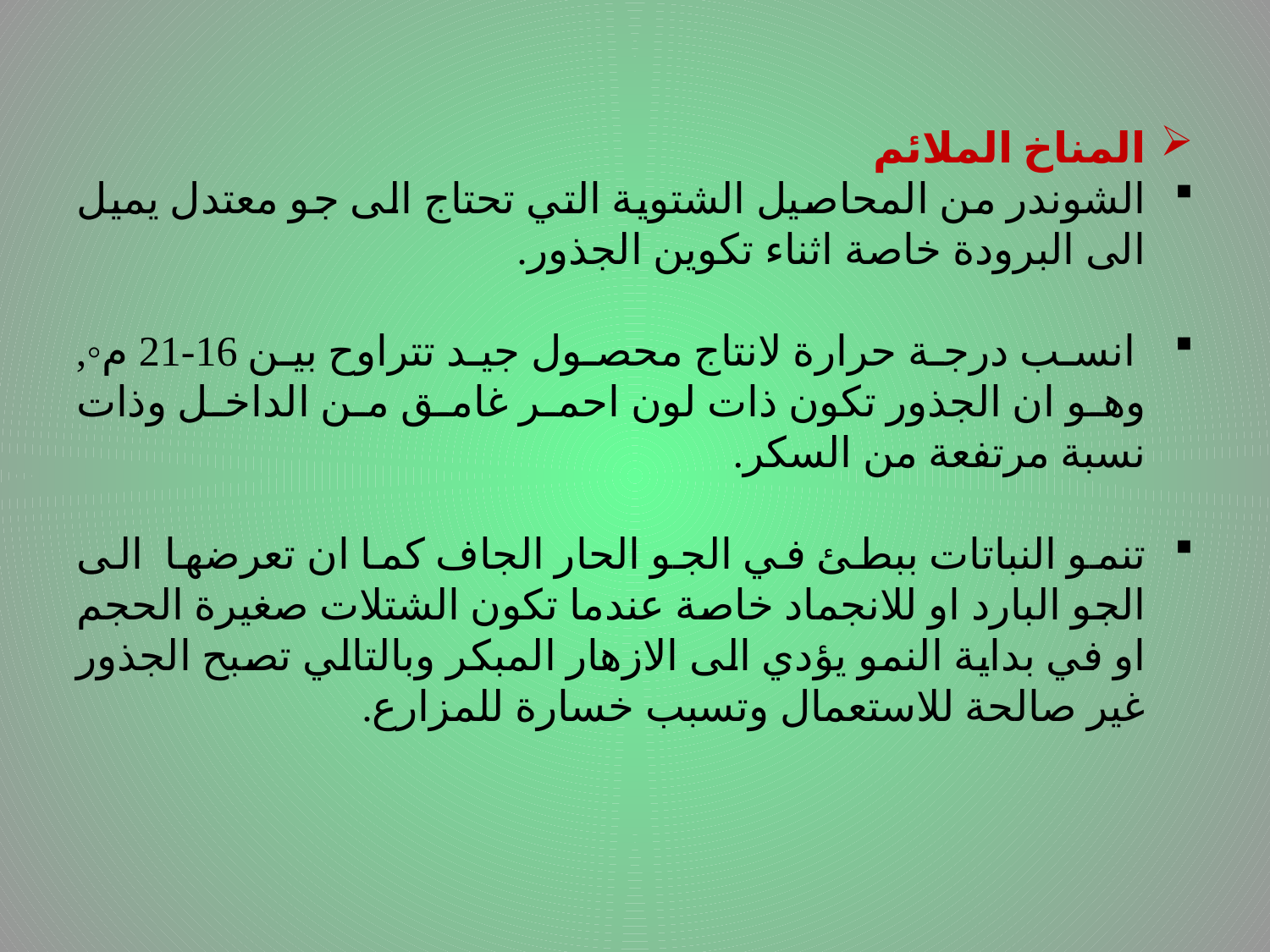

# .

المناخ الملائم
الشوندر من المحاصيل الشتوية التي تحتاج الى جو معتدل يميل الى البرودة خاصة اثناء تكوين الجذور.

 انسب درجة حرارة لانتاج محصول جيد تتراوح بين 16-21 م◦, وهو ان الجذور تكون ذات لون احمر غامق من الداخل وذات نسبة مرتفعة من السكر.

تنمو النباتات ببطئ في الجو الحار الجاف كما ان تعرضها  الى الجو البارد او للانجماد خاصة عندما تكون الشتلات صغيرة الحجم او في بداية النمو يؤدي الى الازهار المبكر وبالتالي تصبح الجذور غير صالحة للاستعمال وتسبب خسارة للمزارع.